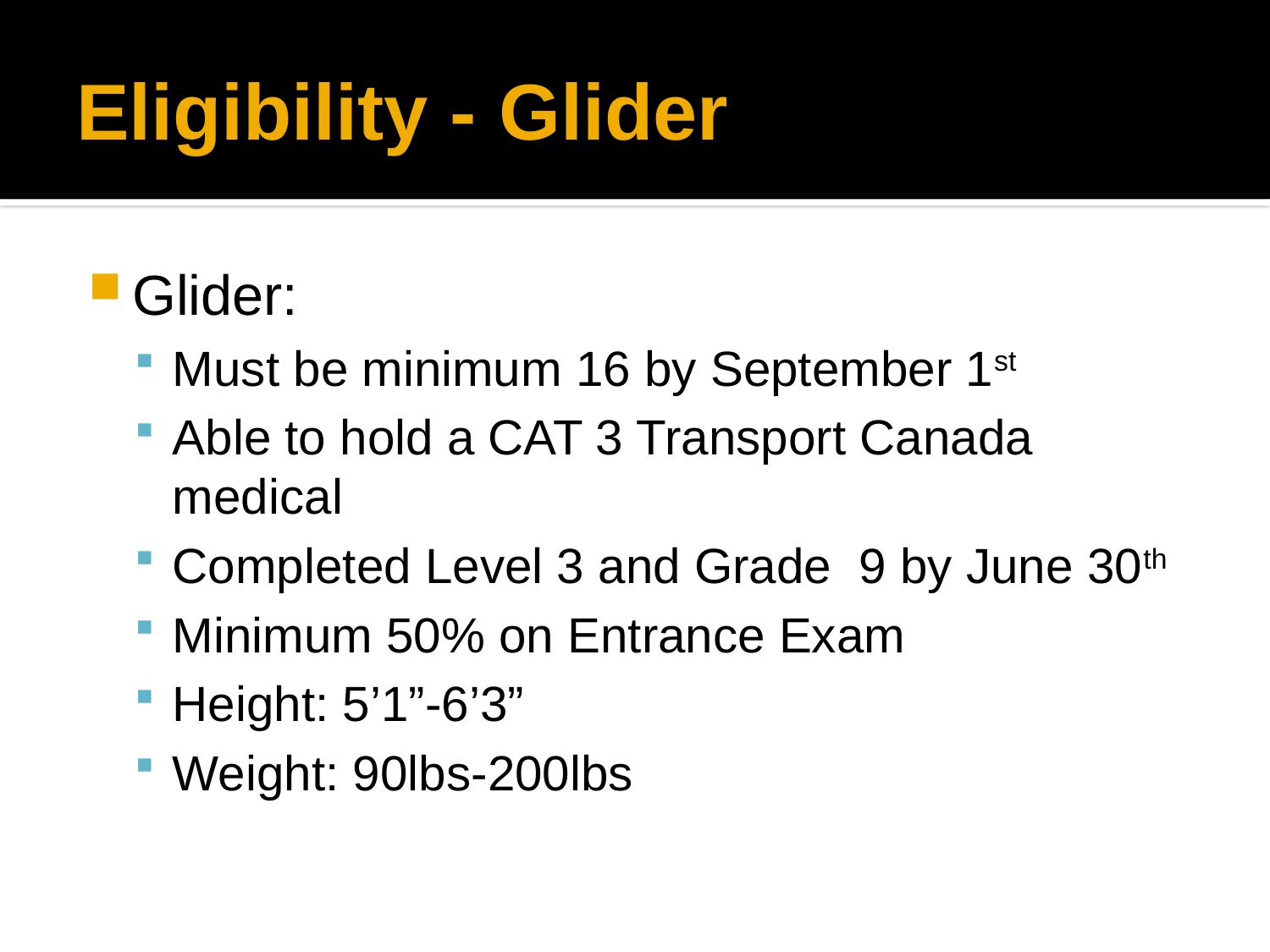

# Eligibility - Glider
Glider:
Must be minimum 16 by September 1st
Able to hold a CAT 3 Transport Canada medical
Completed Level 3 and Grade  9 by June 30th
Minimum 50% on Entrance Exam
Height: 5’1”-6’3”
Weight: 90lbs-200lbs